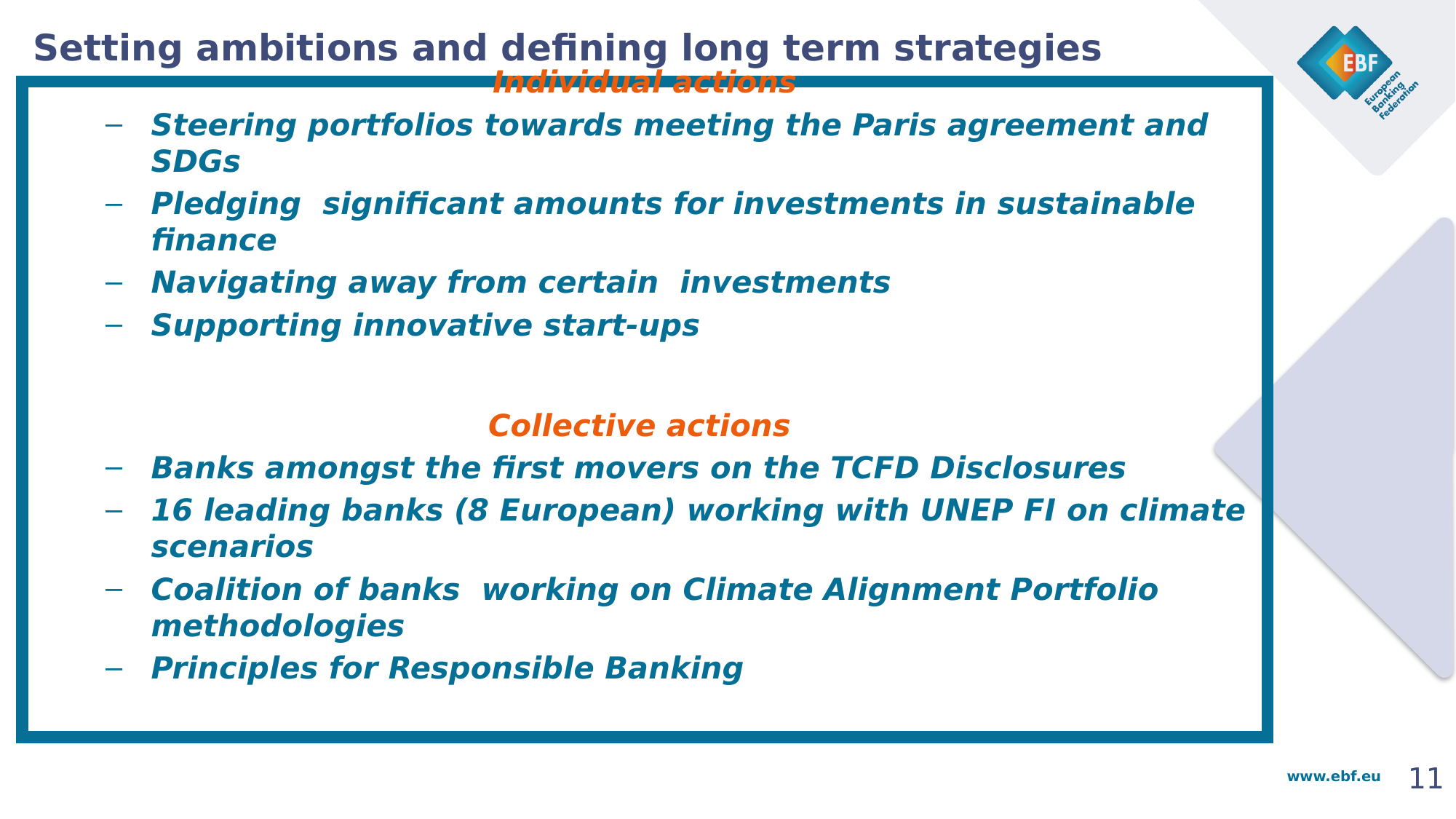

Setting ambitions and defining long term strategies

Individual actions
Steering portfolios towards meeting the Paris agreement and SDGs
Pledging  significant amounts for investments in sustainable finance
Navigating away from certain  investments
Supporting innovative start-ups

Collective actions
Banks amongst the first movers on the TCFD Disclosures
16 leading banks (8 European) working with UNEP FI on climate scenarios
Coalition of banks  working on Climate Alignment Portfolio methodologies
Principles for Responsible Banking

11